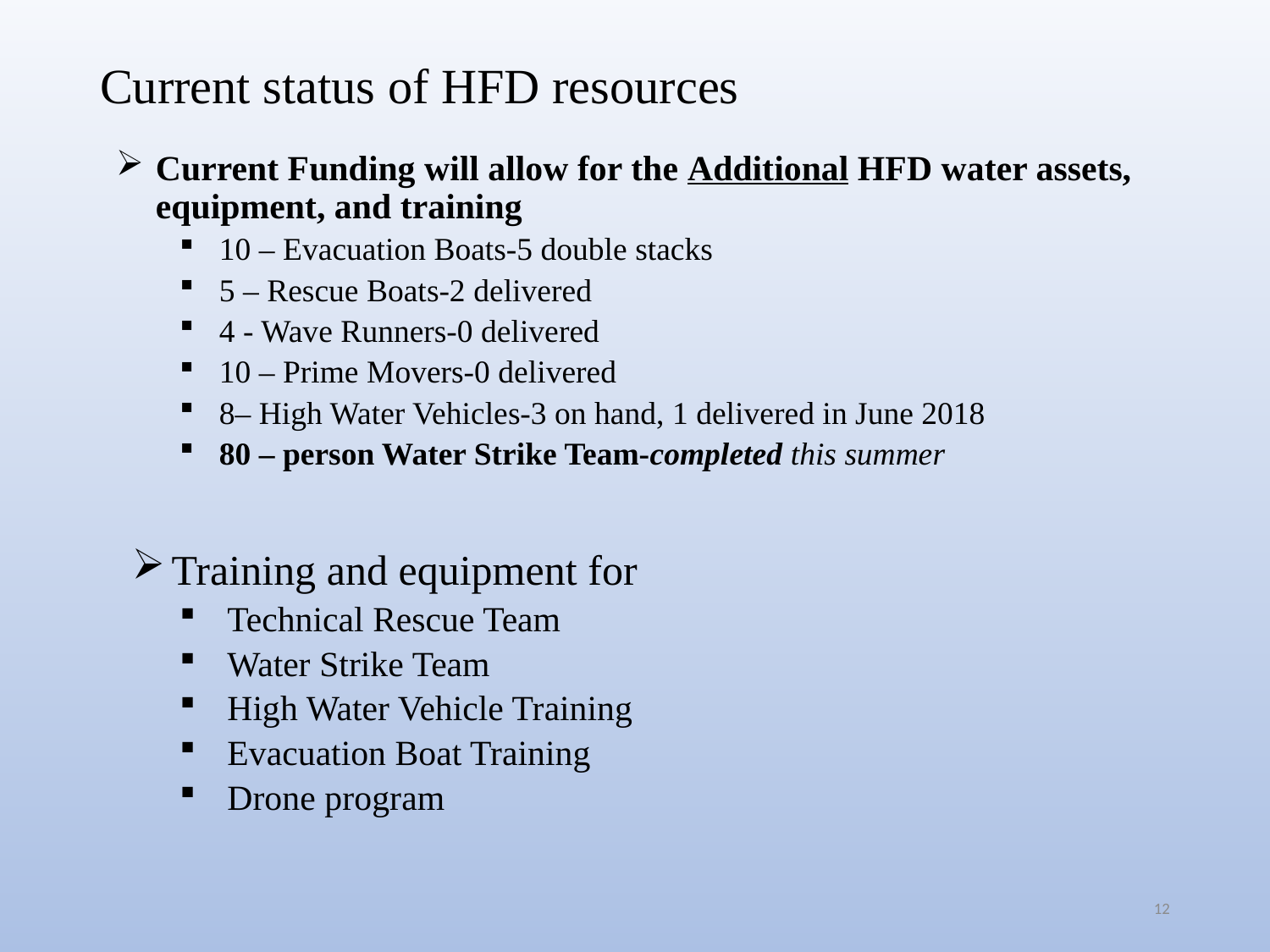

# Current status of HFD resources
Current Funding will allow for the Additional HFD water assets, equipment, and training
10 – Evacuation Boats-5 double stacks
5 – Rescue Boats-2 delivered
4 - Wave Runners-0 delivered
10 – Prime Movers-0 delivered
8– High Water Vehicles-3 on hand, 1 delivered in June 2018
80 – person Water Strike Team-completed this summer

Training and equipment for
Technical Rescue Team
Water Strike Team
High Water Vehicle Training
Evacuation Boat Training
Drone program

12